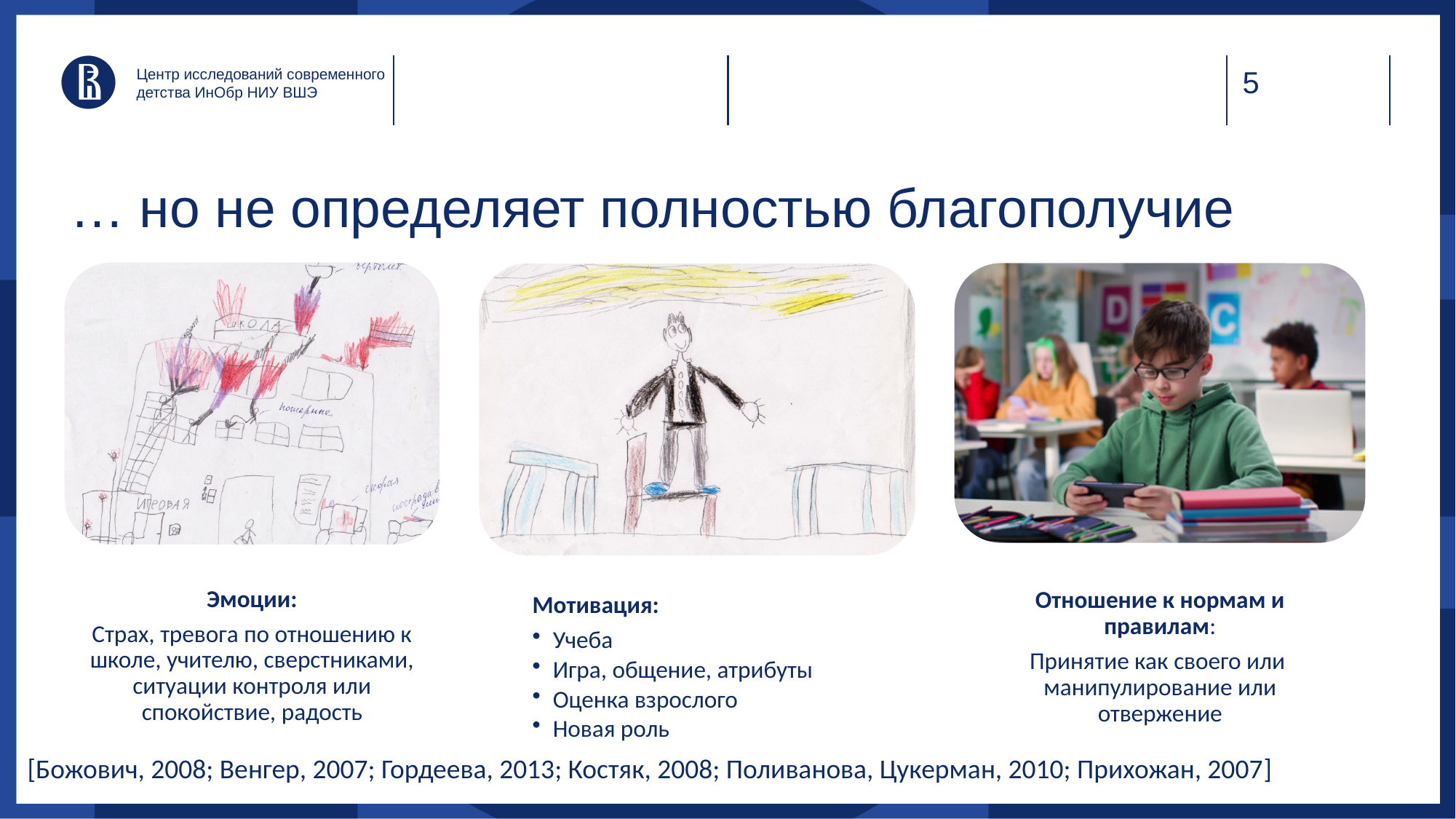

Центр исследований современного детства ИнОбр НИУ ВШЭ
Эмоции:
Страх, тревога по отношению к школе, учителю, сверстниками, ситуации контроля или спокойствие, радость
Мотивация:
Учеба
Игра, общение, атрибуты
Оценка взрослого
Новая роль
Отношение к нормам и правилам:
Принятие как своего или  манипулирование или отвержение
# … но не определяет полностью благополучие
[Божович, 2008; Венгер, 2007; Гордеева, 2013; Костяк, 2008; Поливанова, Цукерман, 2010; Прихожан, 2007]